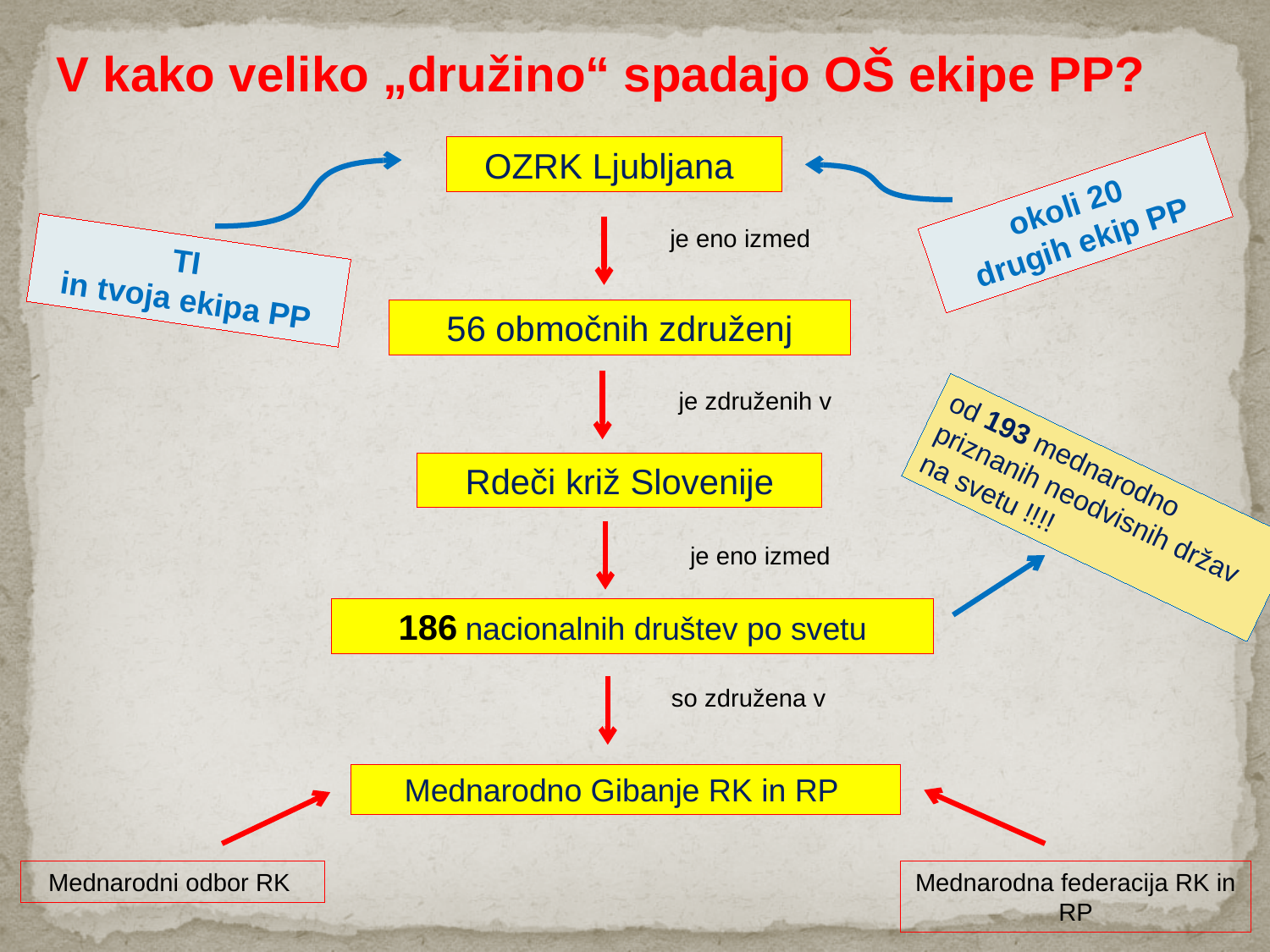

V kako veliko „družino“ spadajo OŠ ekipe PP?
OZRK Ljubljana
okoli 20
drugih ekip PP
je eno izmed
TI
in tvoja ekipa PP
56 območnih združenj
je združenih v
od 193 mednarodno priznanih neodvisnih držav na svetu !!!!
Rdeči križ Slovenije
je eno izmed
186 nacionalnih društev po svetu
so združena v
Mednarodno Gibanje RK in RP
Mednarodni odbor RK
Mednarodna federacija RK in RP